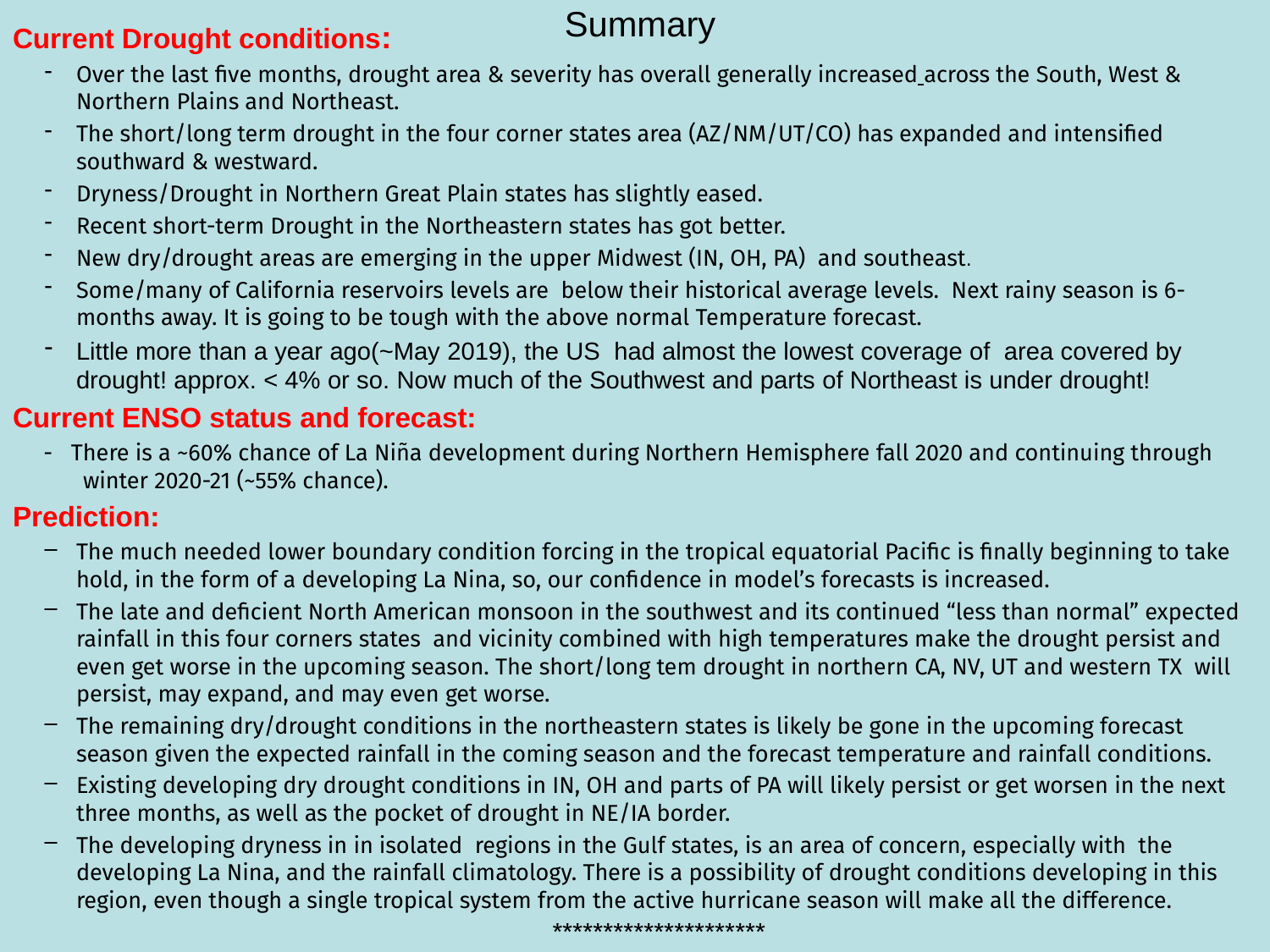

# Summary
Current Drought conditions:
Over the last five months, drought area & severity has overall generally increased across the South, West & Northern Plains and Northeast.
The short/long term drought in the four corner states area (AZ/NM/UT/CO) has expanded and intensified southward & westward.
Dryness/Drought in Northern Great Plain states has slightly eased.
Recent short-term Drought in the Northeastern states has got better.
New dry/drought areas are emerging in the upper Midwest (IN, OH, PA)  and southeast.
Some/many of California reservoirs levels are  below their historical average levels.  Next rainy season is 6-months away. It is going to be tough with the above normal Temperature forecast.
Little more than a year ago(~May 2019), the US  had almost the lowest coverage of  area covered by drought! approx. < 4% or so. Now much of the Southwest and parts of Northeast is under drought!
Current ENSO status and forecast:
     -   There is a ~60% chance of La Niña development during Northern Hemisphere fall 2020 and continuing through         winter 2020-21 (~55% chance).
Prediction:
The much needed lower boundary condition forcing in the tropical equatorial Pacific is finally beginning to take hold, in the form of a developing La Nina, so, our confidence in model’s forecasts is increased.
The late and deficient North American monsoon in the southwest and its continued “less than normal” expected rainfall in this four corners states  and vicinity combined with high temperatures make the drought persist and even get worse in the upcoming season. The short/long tem drought in northern CA, NV, UT and western TX  will persist, may expand, and may even get worse.
The remaining dry/drought conditions in the northeastern states is likely be gone in the upcoming forecast season given the expected rainfall in the coming season and the forecast temperature and rainfall conditions.
Existing developing dry drought conditions in IN, OH and parts of PA will likely persist or get worsen in the next three months, as well as the pocket of drought in NE/IA border.
The developing dryness in in isolated  regions in the Gulf states, is an area of concern, especially with  the developing La Nina, and the rainfall climatology. There is a possibility of drought conditions developing in this region, even though a single tropical system from the active hurricane season will make all the difference.
				*********************